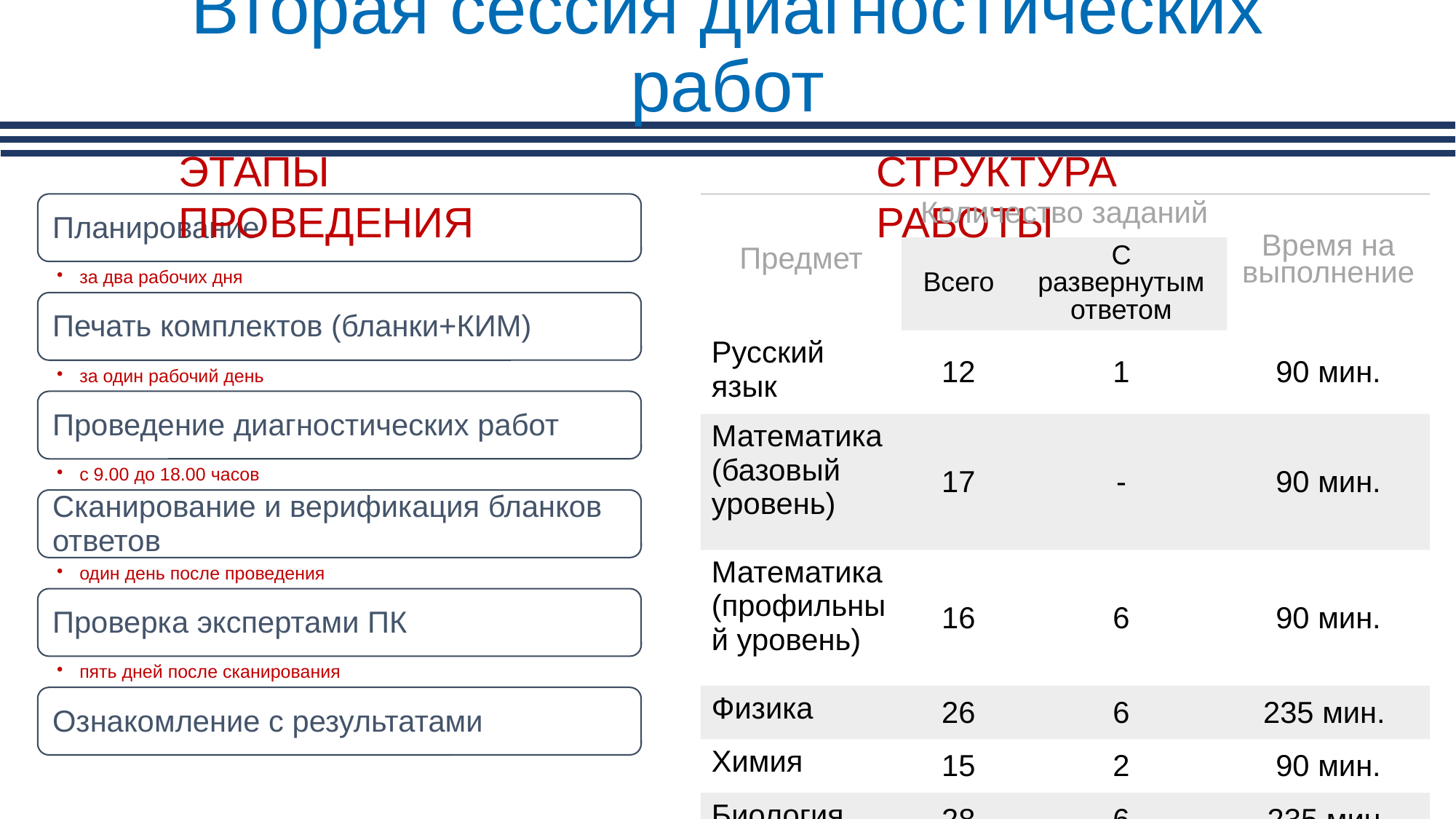

# Вторая сессия диагностических работ
ЭТАПЫ ПРОВЕДЕНИЯ
СТРУКТУРА РАБОТЫ
Планирование
Печать комплектов (бланки+КИМ)
Проведение диагностических работ
Сканирование и верификация бланков ответов
Проверка экспертами ПК
Ознакомление с результатами
за два рабочих дня
за один рабочий день
один день после проведения
пять дней после сканирования
с 9.00 до 18.00 часов
| Предмет | Количество заданий |  | Время на выполнение |
| --- | --- | --- | --- |
|  | Всего | С развернутым ответом |  |
| Русский язык | 12 | 1 | 90 мин. |
| Математика (базовый уровень) | 17 | - | 90 мин. |
| Математика (профильный уровень) | 16 | 6 | 90 мин. |
| Физика | 26 | 6 | 235 мин. |
| Химия | 15 | 2 | 90 мин. |
| Биология | 28 | 6 | 235 мин. |